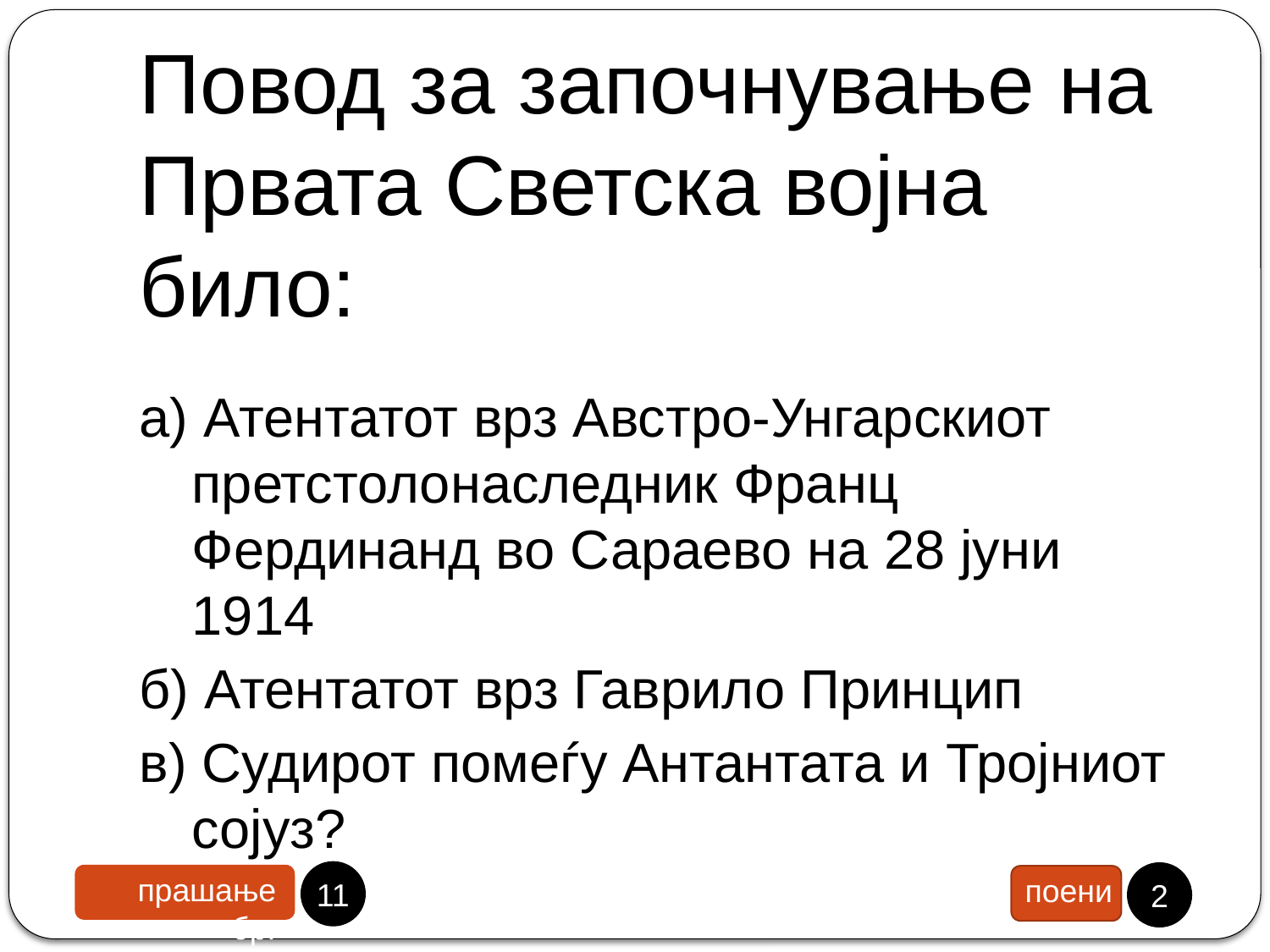

# Повод за започнување на Првата Светска војна било:
а) Атентатот врз Австро-Унгарскиот претстолонаследник Франц Фердинанд во Сараево на 28 јуни 1914
б) Атентатот врз Гаврило Принцип
в) Судирот помеѓу Антантата и Тројниот сојуз?
11
2
прашање бр.

поени